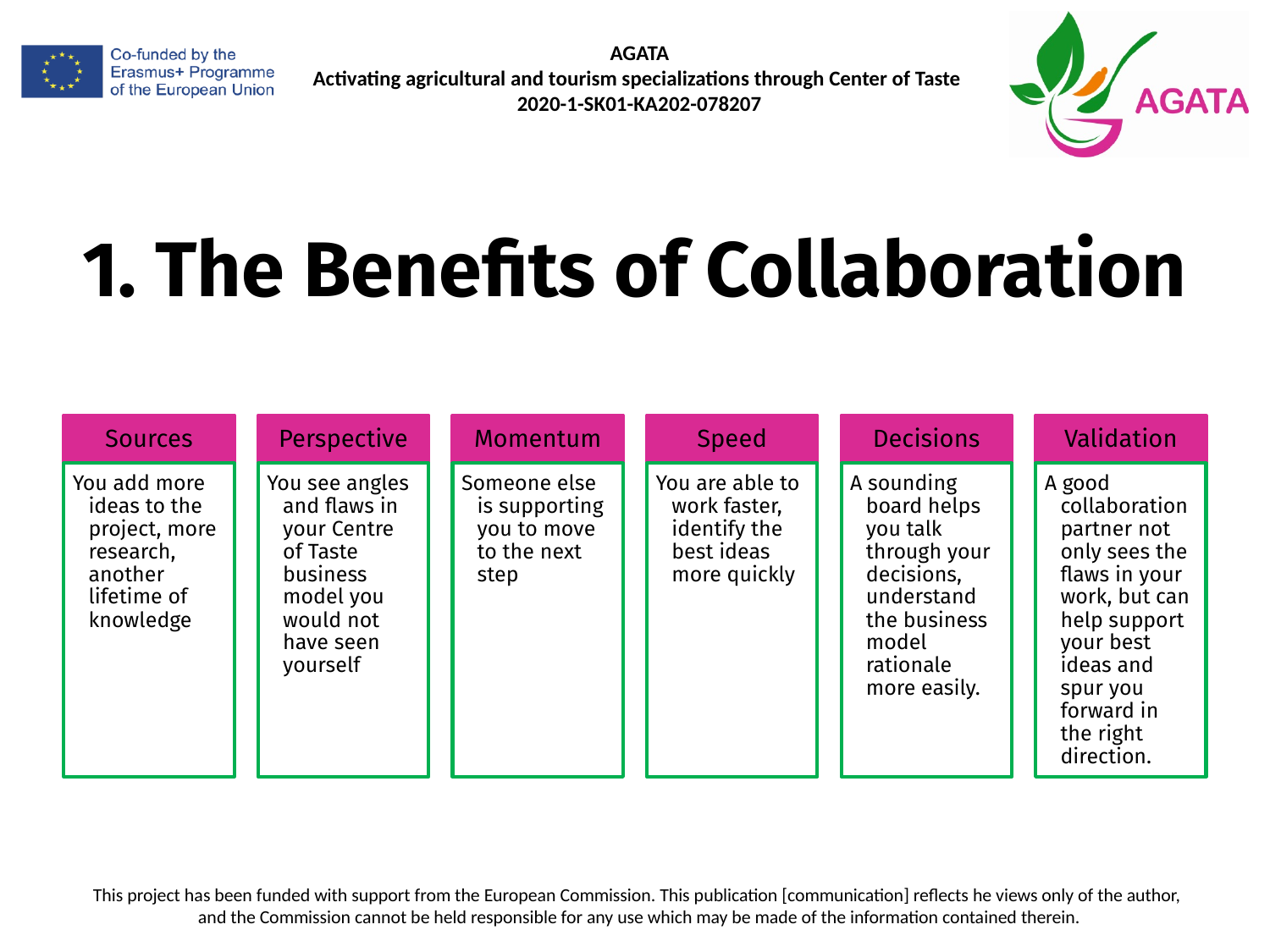

# 1. The Benefits of Collaboration
Sources
You add more ideas to the project, more research, another lifetime of knowledge
Perspective
You see angles and flaws in your Centre of Taste business model you would not have seen yourself
Momentum
Someone else is supporting you to move to the next step
Speed
You are able to work faster, identify the best ideas more quickly
Decisions
A sounding board helps you talk through your decisions, understand the business model rationale more easily.
Validation
A good collaboration partner not only sees the flaws in your work, but can help support your best ideas and spur you forward in the right direction.